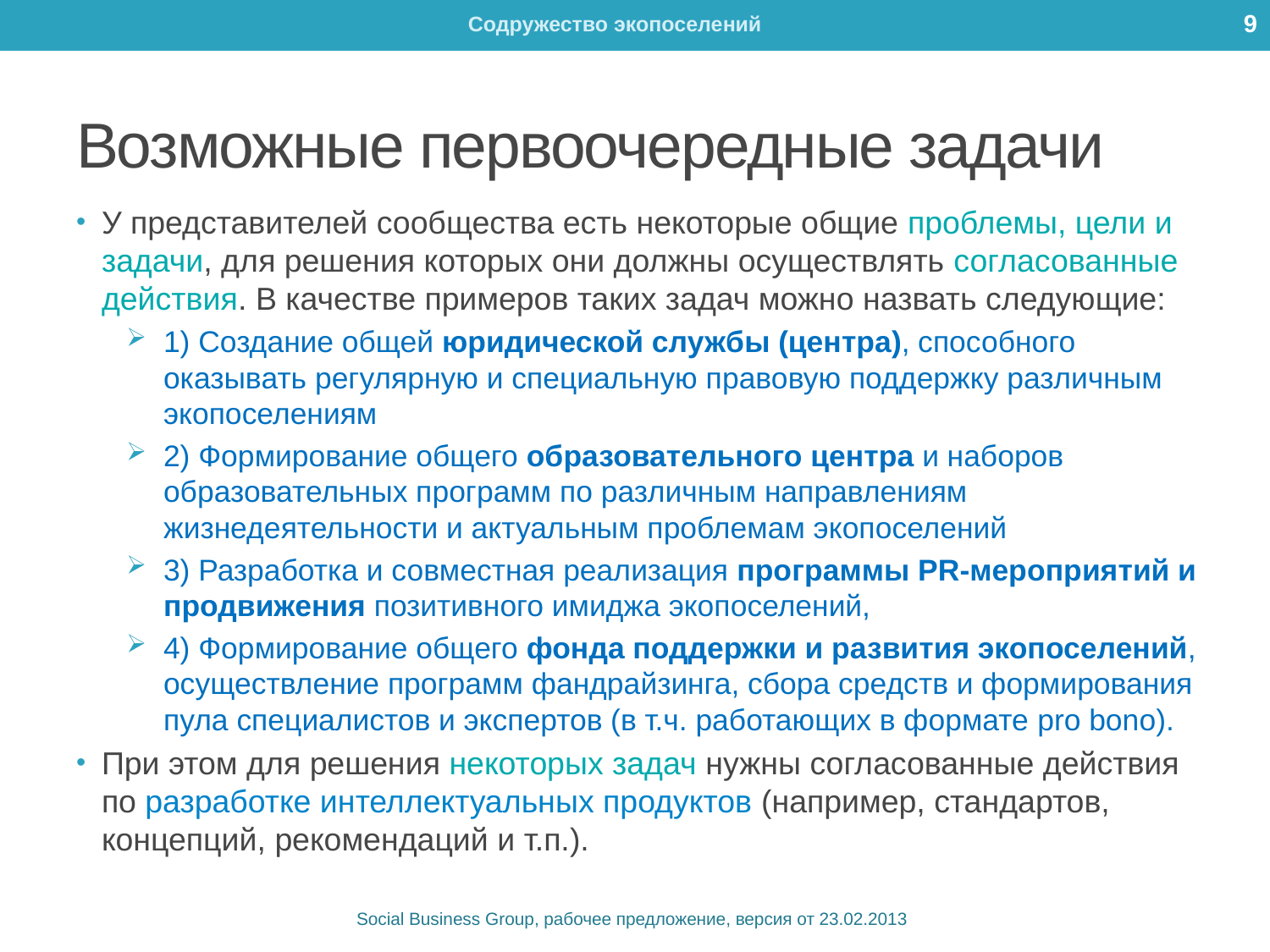

9
# Возможные первоочередные задачи
У представителей сообщества есть некоторые общие проблемы, цели и задачи, для решения которых они должны осуществлять согласованные действия. В качестве примеров таких задач можно назвать следующие:
1) Создание общей юридической службы (центра), способного оказывать регулярную и специальную правовую поддержку различным экопоселениям
2) Формирование общего образовательного центра и наборов образовательных программ по различным направлениям жизнедеятельности и актуальным проблемам экопоселений
3) Разработка и совместная реализация программы PR-мероприятий и продвижения позитивного имиджа экопоселений,
4) Формирование общего фонда поддержки и развития экопоселений, осуществление программ фандрайзинга, сбора средств и формирования пула специалистов и экспертов (в т.ч. работающих в формате pro bono).
При этом для решения некоторых задач нужны согласованные действия по разработке интеллектуальных продуктов (например, стандартов, концепций, рекомендаций и т.п.).
Social Business Group, рабочее предложение, версия от 23.02.2013